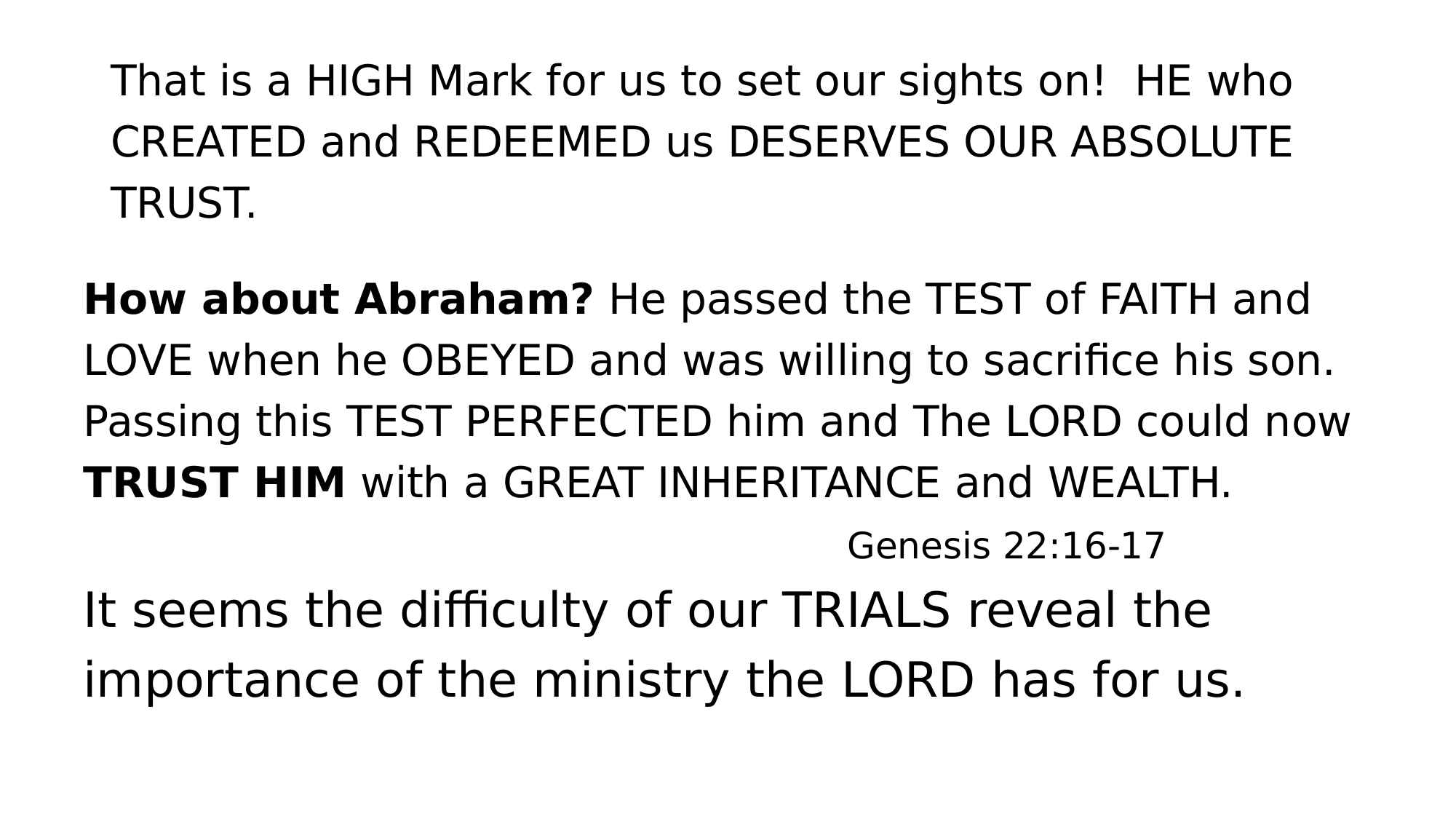

That is a HIGH Mark for us to set our sights on!  HE who CREATED and REDEEMED us DESERVES OUR ABSOLUTE TRUST.

How about Abraham? He passed the TEST of FAITH and LOVE when he OBEYED and was willing to sacrifice his son.  Passing this TEST PERFECTED him and The LORD could now TRUST HIM with a GREAT INHERITANCE and WEALTH.   								Genesis 22:16-17
It seems the difficulty of our TRIALS reveal the importance of the ministry the LORD has for us.